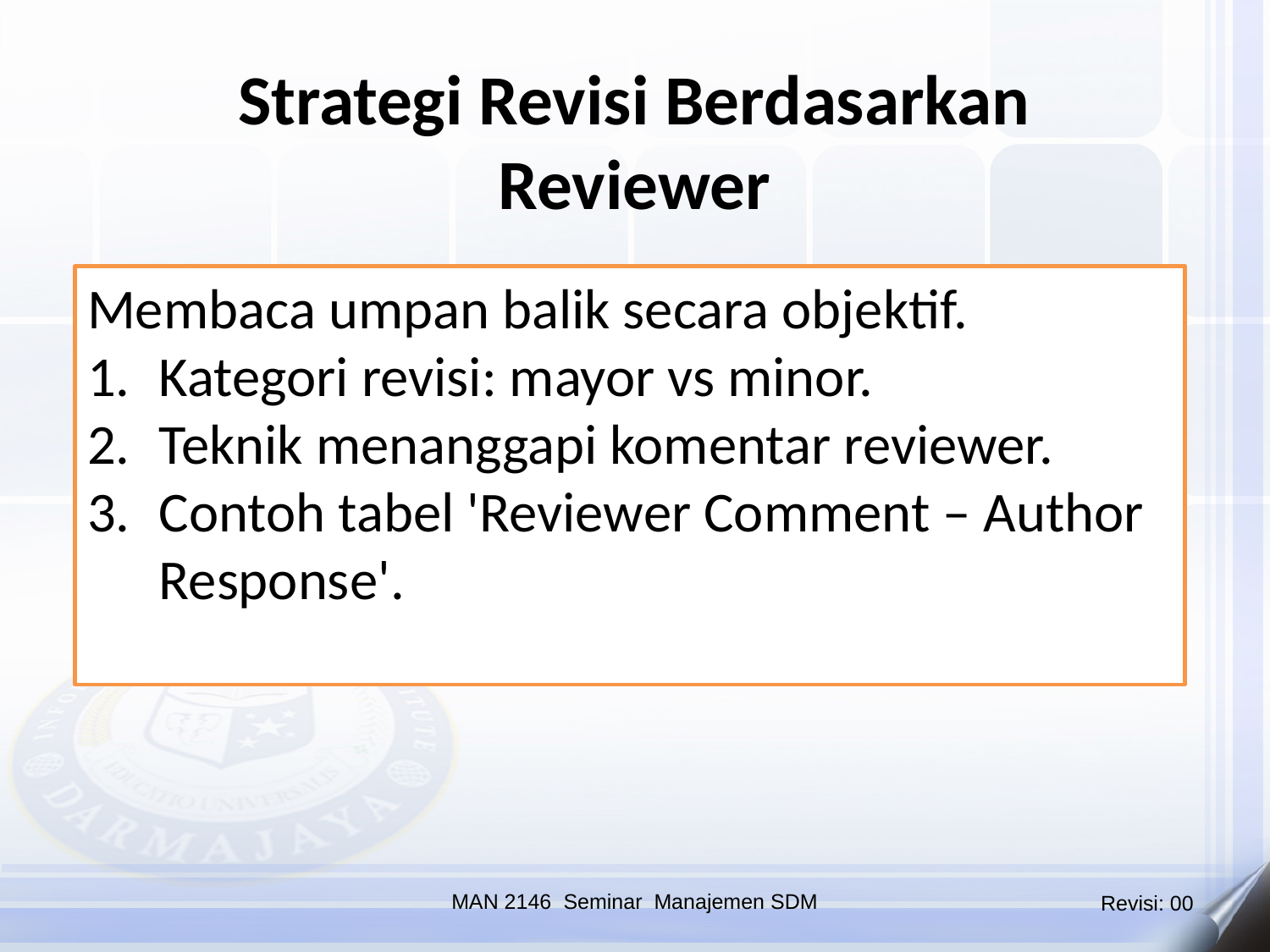

Strategi Revisi Berdasarkan Reviewer
Membaca umpan balik secara objektif.
Kategori revisi: mayor vs minor.
Teknik menanggapi komentar reviewer.
Contoh tabel 'Reviewer Comment – Author Response'.

MAN 2146  Seminar  Manajemen SDM